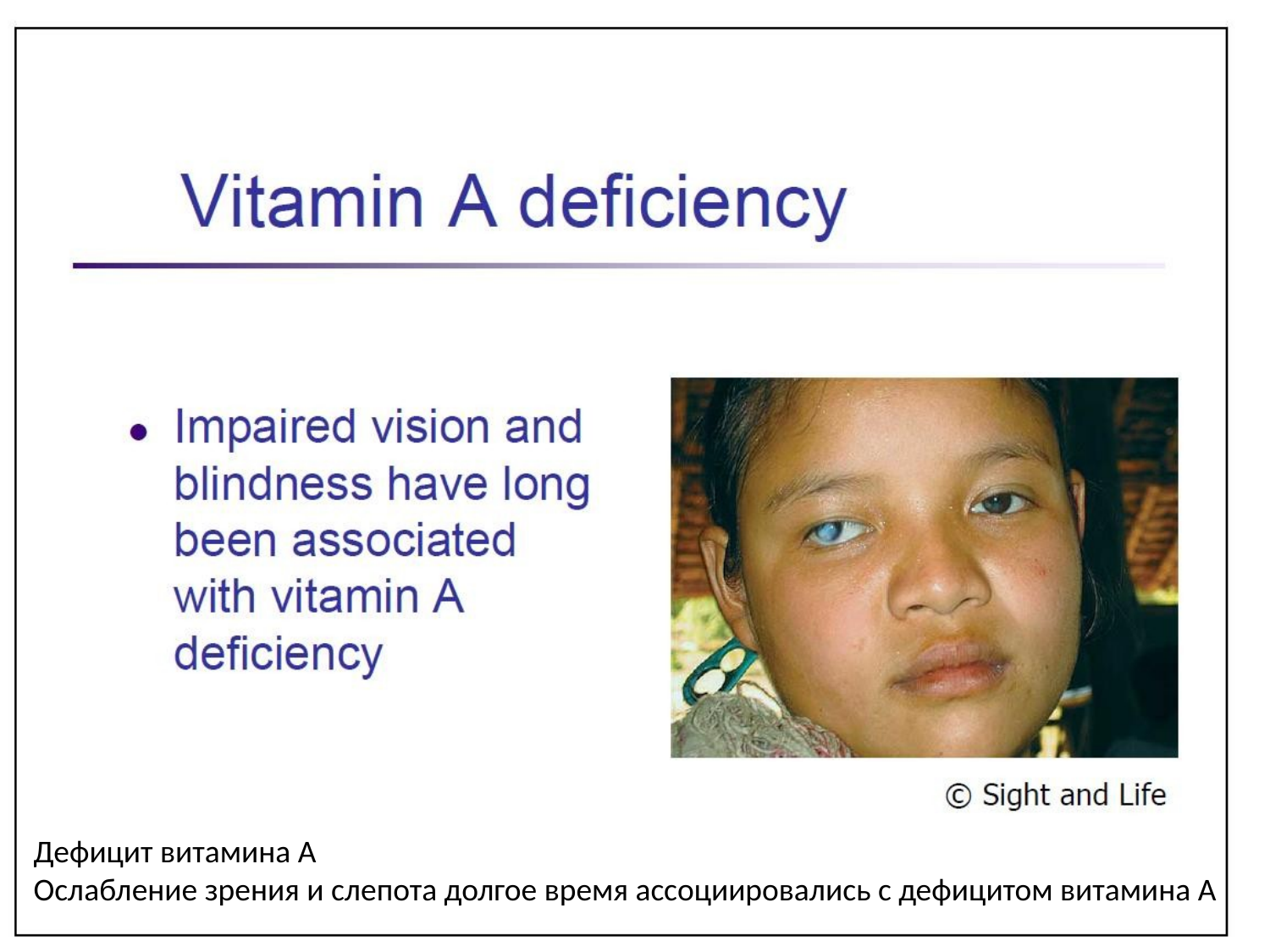

Дефицит витамина А
Ослабление зрения и слепота долгое время ассоциировались с дефицитом витамина А